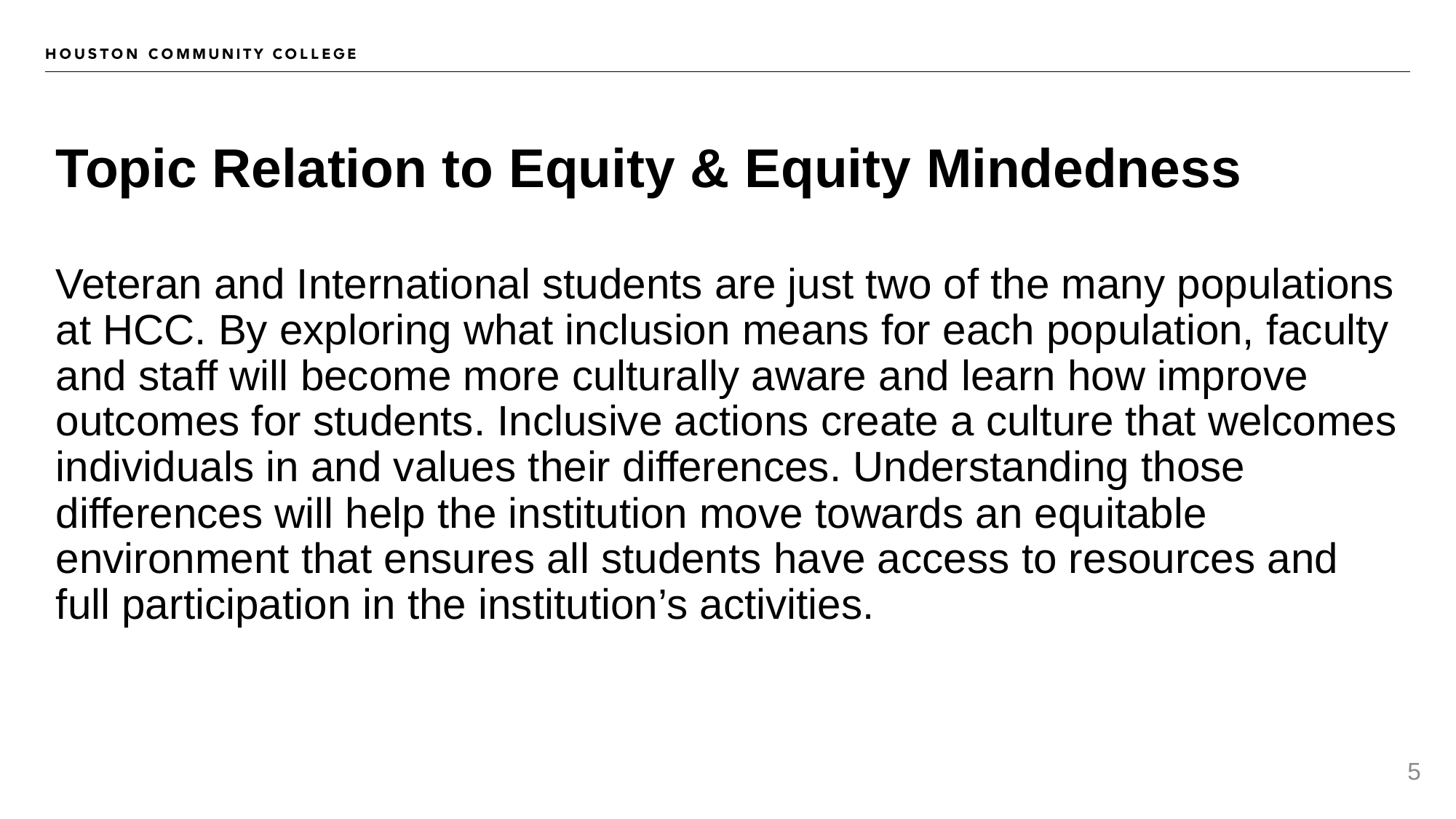

# Topic Relation to Equity & Equity Mindedness
Veteran and International students are just two of the many populations at HCC. By exploring what inclusion means for each population, faculty and staff will become more culturally aware and learn how improve outcomes for students. Inclusive actions create a culture that welcomes individuals in and values their differences. Understanding those differences will help the institution move towards an equitable environment that ensures all students have access to resources and full participation in the institution’s activities.